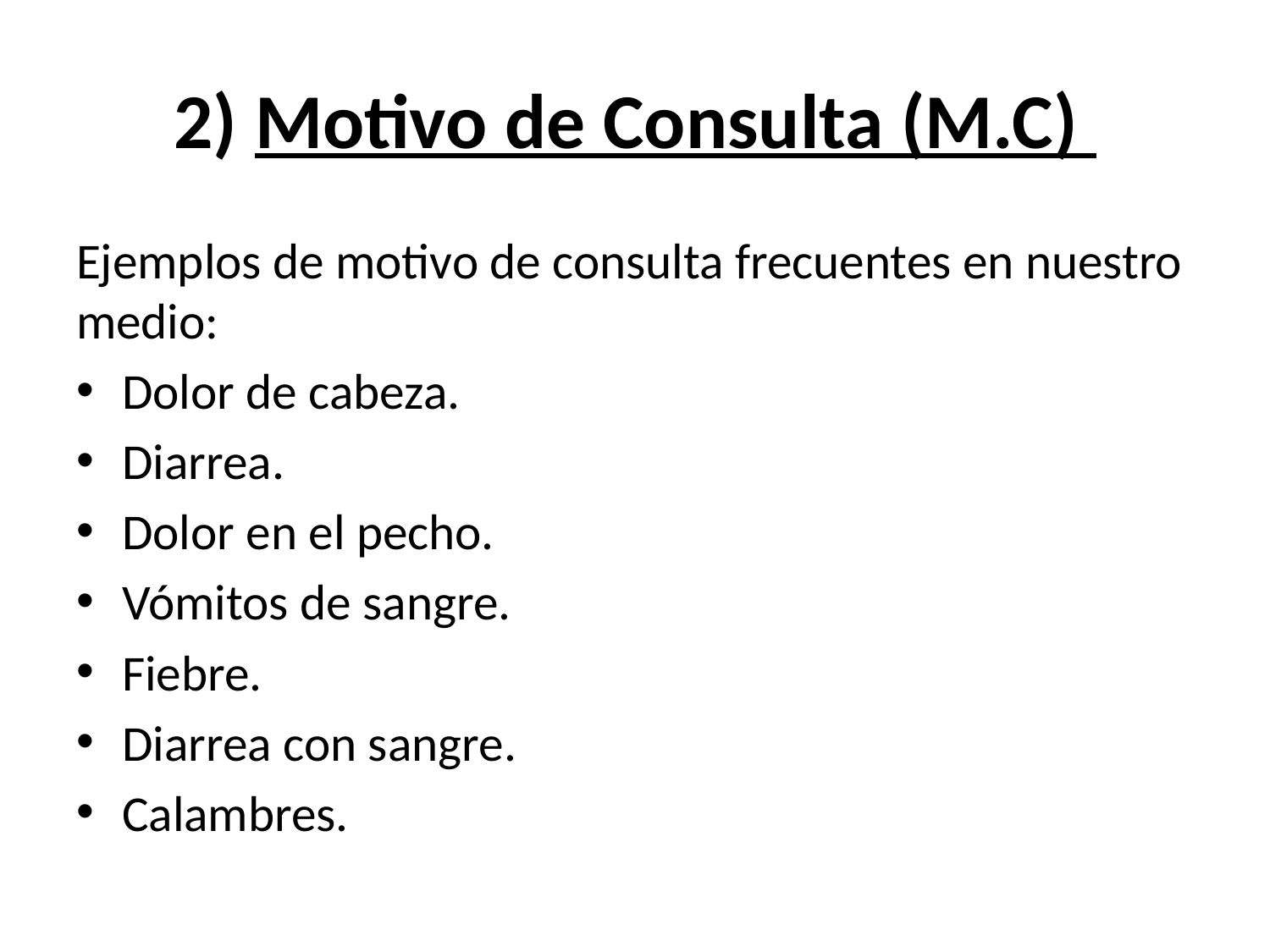

# 2) Motivo de Consulta (M.C)
Ejemplos de motivo de consulta frecuentes en nuestro medio:
Dolor de cabeza.
Diarrea.
Dolor en el pecho.
Vómitos de sangre.
Fiebre.
Diarrea con sangre.
Calambres.